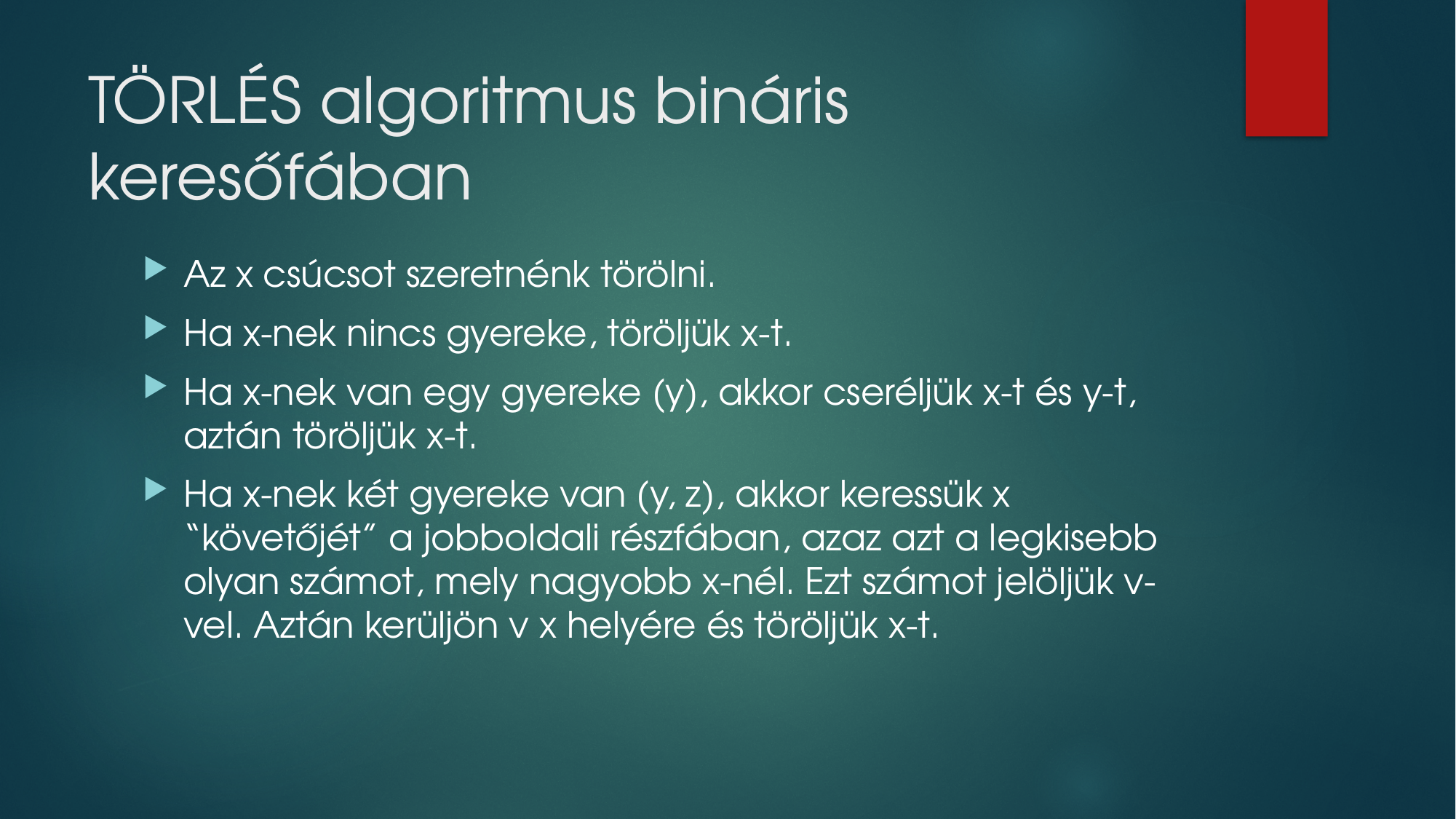

# TÖRLÉS algoritmus bináris keresőfában
Az x csúcsot szeretnénk törölni.
Ha x-nek nincs gyereke, töröljük x-t.
Ha x-nek van egy gyereke (y), akkor cseréljük x-t és y-t, aztán töröljük x-t.
Ha x-nek két gyereke van (y, z), akkor keressük x “követőjét” a jobboldali részfában, azaz azt a legkisebb olyan számot, mely nagyobb x-nél. Ezt számot jelöljük v-vel. Aztán kerüljön v x helyére és töröljük x-t.